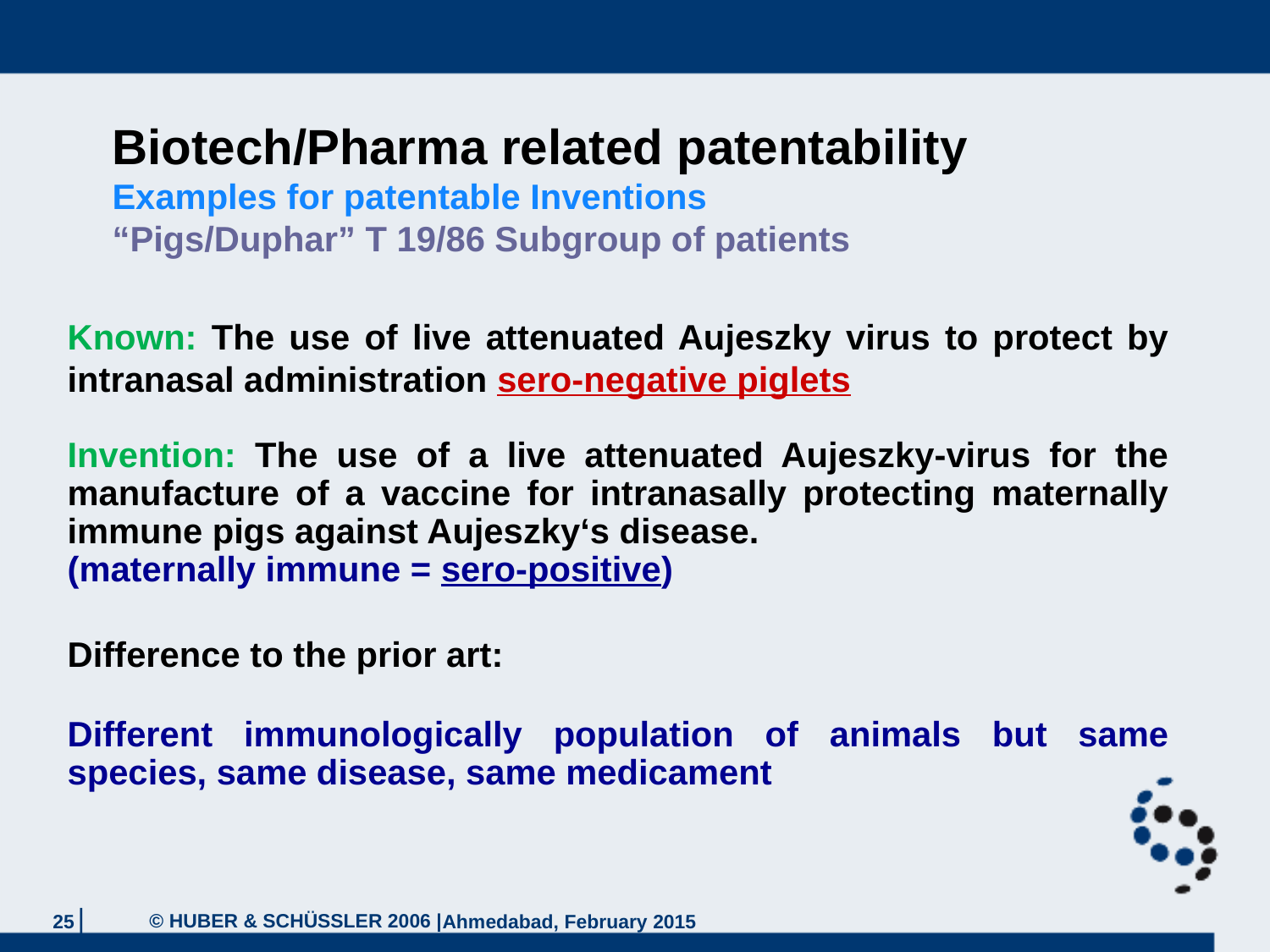

Biotech/Pharma related patentability
Examples for patentable Inventions
“Pigs/Duphar” T 19/86 Subgroup of patients

Known: The use of live attenuated Aujeszky virus to protect by intranasal administration sero-negative piglets

Invention: The use of a live attenuated Aujeszky-virus for the manufacture of a vaccine for intranasally protecting maternally immune pigs against Aujeszky‘s disease.
(maternally immune = sero-positive)

Difference to the prior art:

Different immunologically population of animals but same species, same disease, same medicament

25
Ahmedabad, February 2015